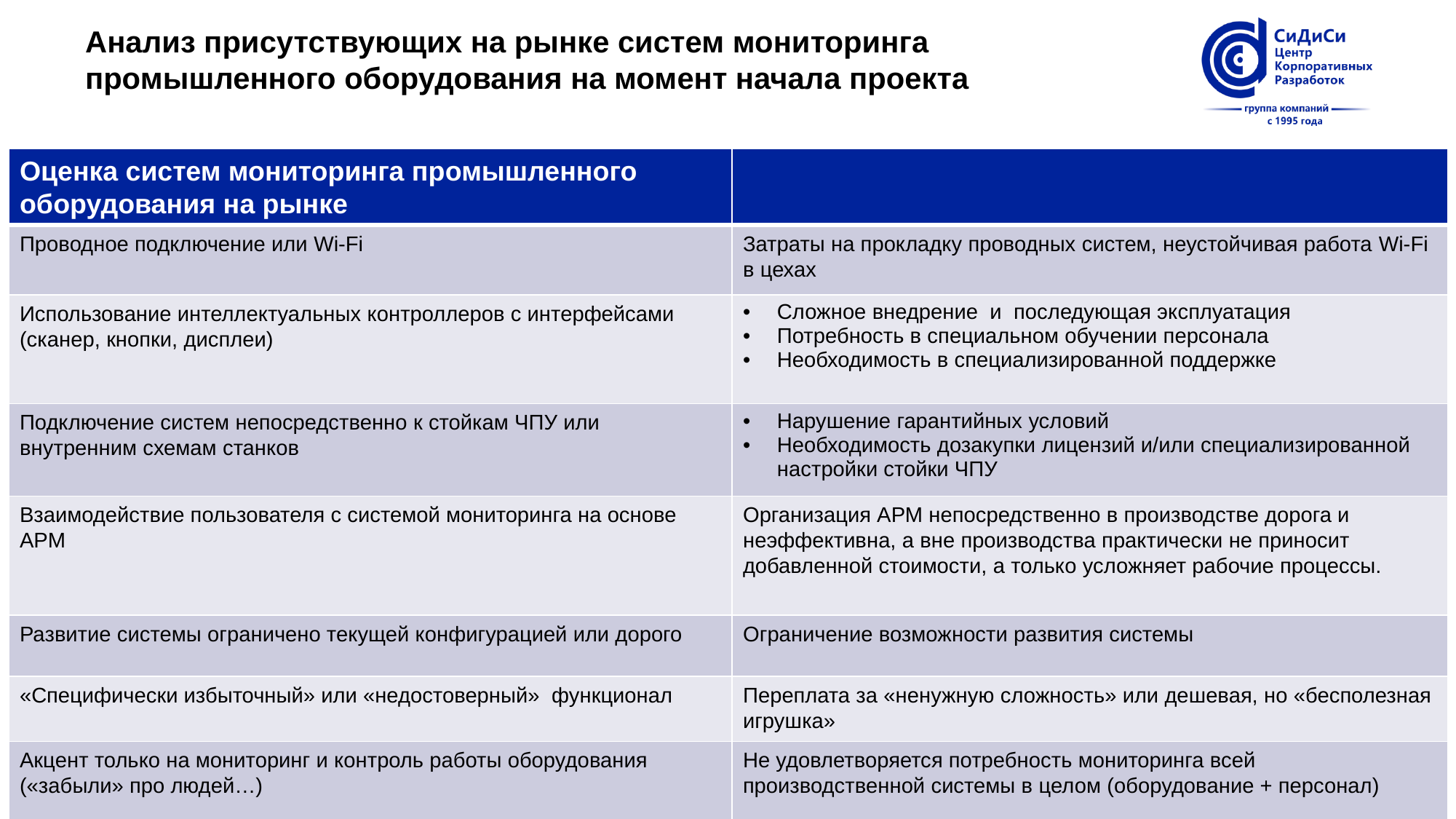

Анализ присутствующих на рынке систем мониторинга промышленного оборудования на момент начала проекта
| Оценка систем мониторинга промышленного оборудования на рынке |  |
| --- | --- |
| Проводное подключение или Wi-Fi | Затраты на прокладку проводных систем, неустойчивая работа Wi-Fi в цехах |
| Использование интеллектуальных контроллеров с интерфейсами (сканер, кнопки, дисплеи) | Сложное внедрение и последующая эксплуатация Потребность в специальном обучении персонала Необходимость в специализированной поддержке |
| Подключение систем непосредственно к стойкам ЧПУ или внутренним схемам станков | Нарушение гарантийных условий Необходимость дозакупки лицензий и/или специализированной настройки стойки ЧПУ |
| Взаимодействие пользователя с системой мониторинга на основе АРМ | Организация АРМ непосредственно в производстве дорога и неэффективна, а вне производства практически не приносит добавленной стоимости, а только усложняет рабочие процессы. |
| Развитие системы ограничено текущей конфигурацией или дорого | Ограничение возможности развития системы |
| «Специфически избыточный» или «недостоверный» функционал | Переплата за «ненужную сложность» или дешевая, но «бесполезная игрушка» |
| Акцент только на мониторинг и контроль работы оборудования («забыли» про людей…) | Не удовлетворяется потребность мониторинга всей производственной системы в целом (оборудование + персонал) |